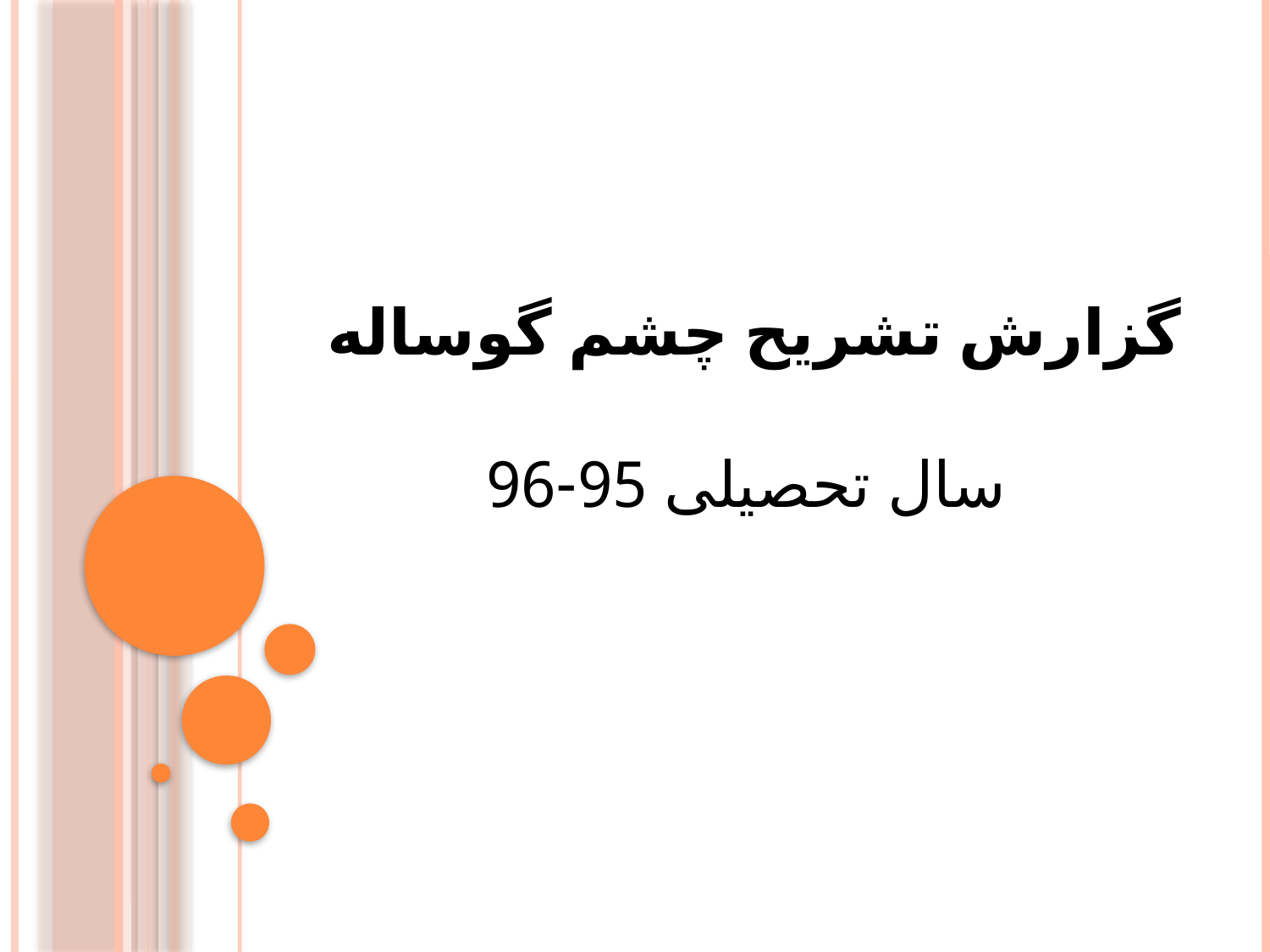

گزارش تشریح چشم گوساله

سال تحصیلی 95-96